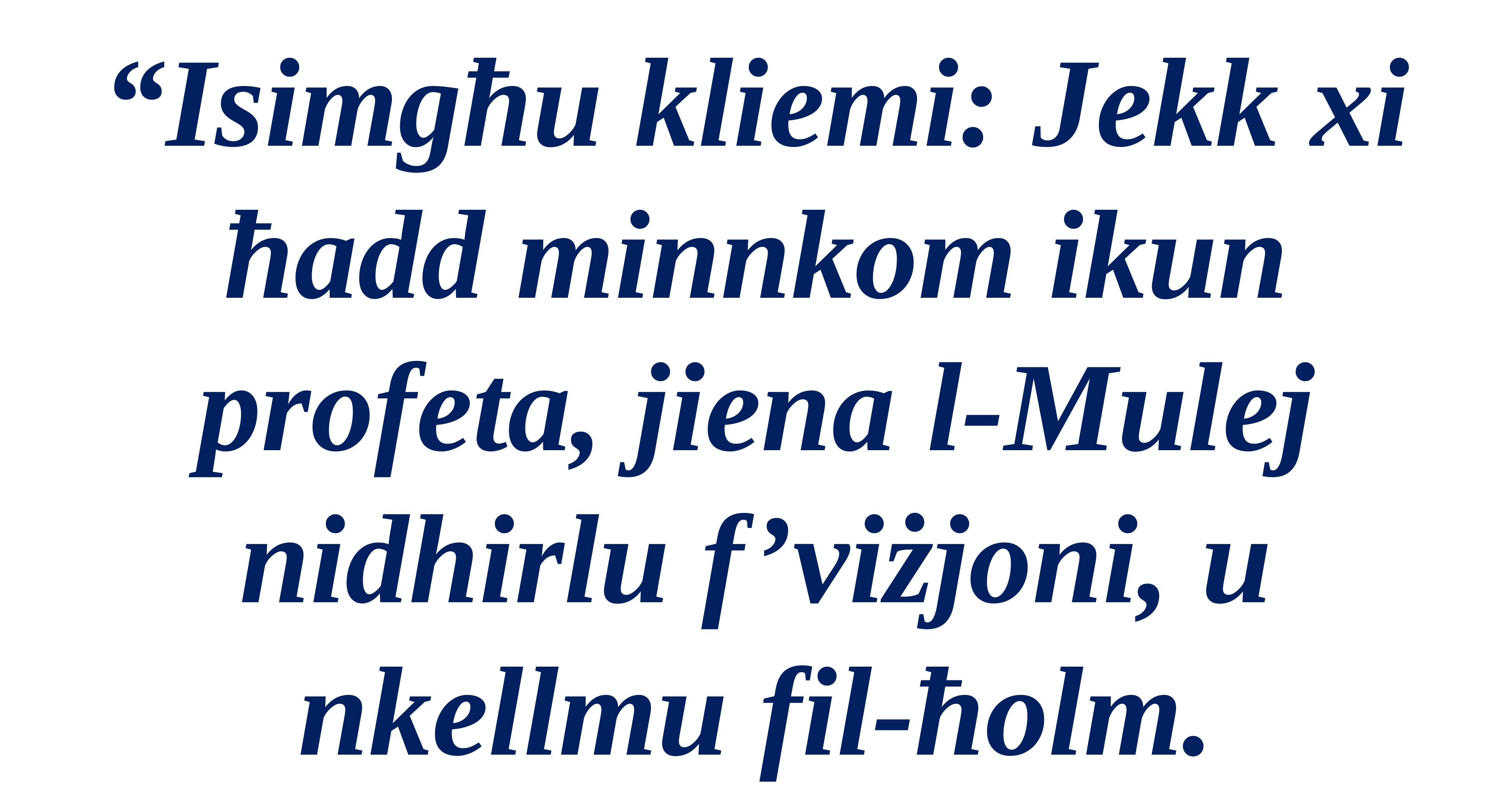

“Isimgħu kliemi: Jekk xi ħadd minnkom ikun profeta, jiena l-Mulej nidhirlu f’viżjoni, u nkellmu fil-ħolm.